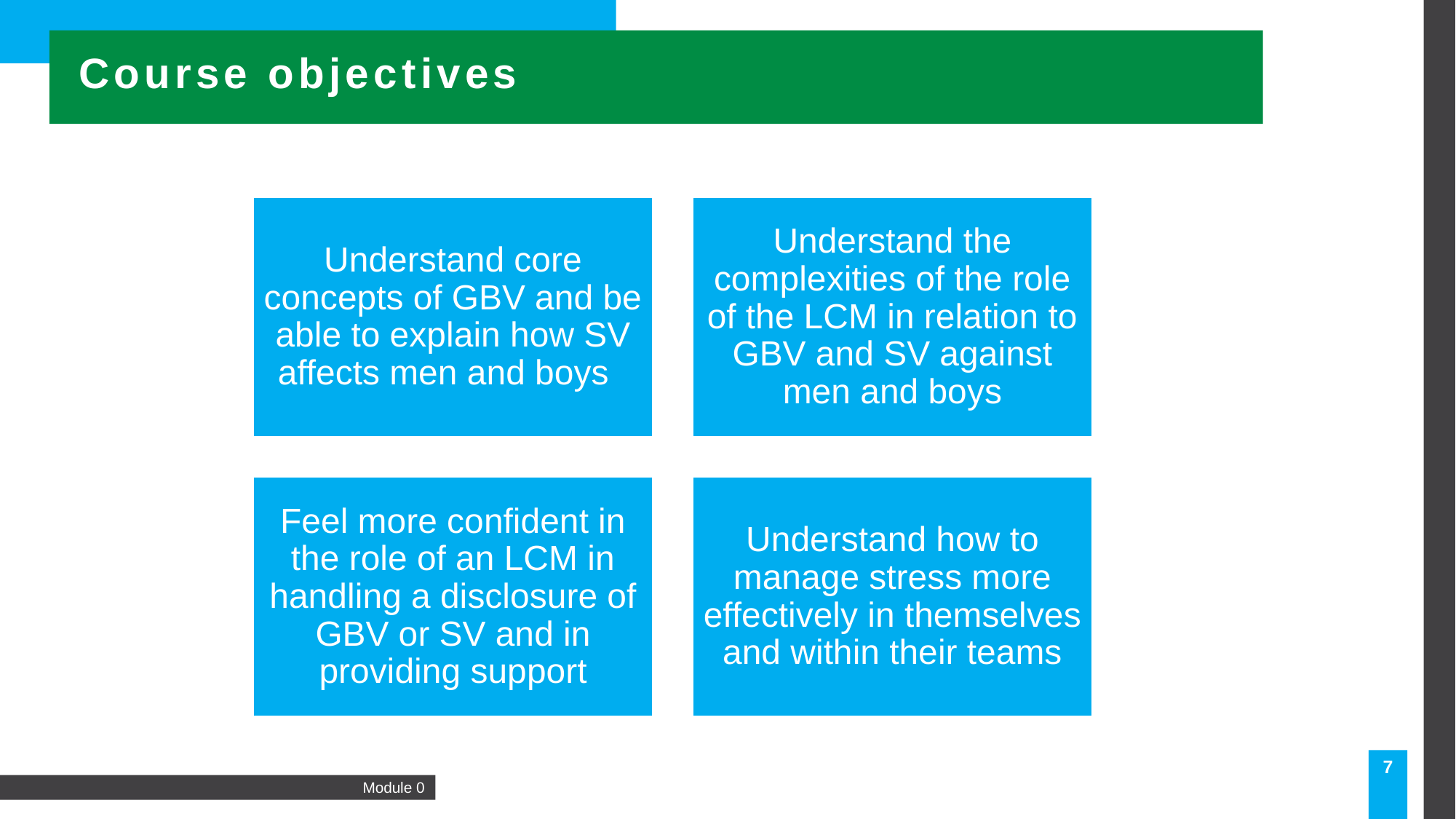

Course objectives
Understand core concepts of GBV and be able to explain how SV affects men and boys
Understand the complexities of the role of the LCM in relation to GBV and SV against men and boys
Feel more confident in the role of an LCM in handling a disclosure of GBV or SV and in providing support
Understand how to manage stress more effectively in themselves and within their teams
7
Module 0